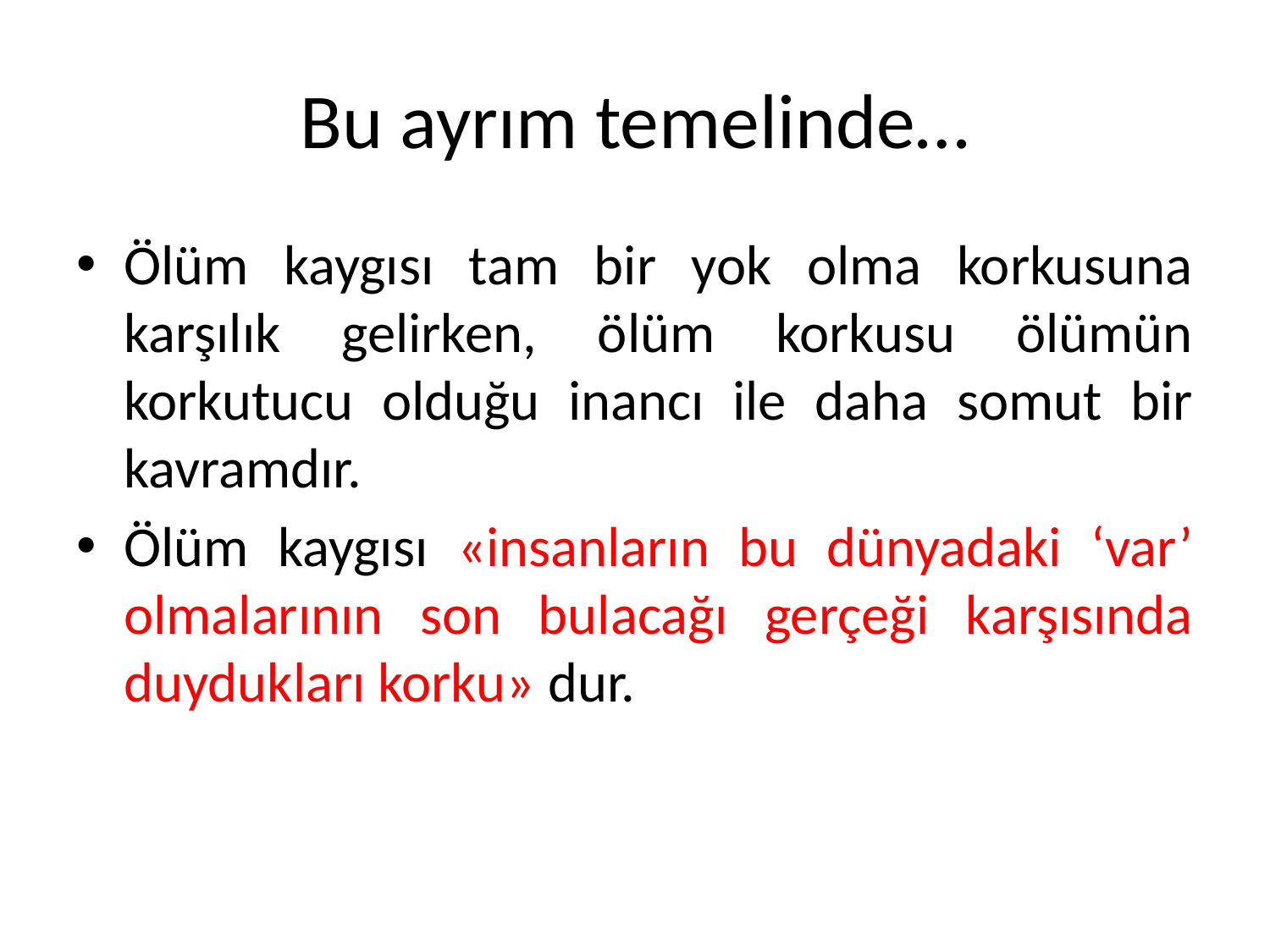

# Bu ayrım temelinde…
Ölüm kaygısı tam bir yok olma korkusuna karşılık gelirken, ölüm korkusu ölümün korkutucu olduğu inancı ile daha somut bir kavramdır.
Ölüm kaygısı «insanların bu dünyadaki ‘var’ olmalarının son bulacağı gerçeği karşısında duydukları korku» dur.